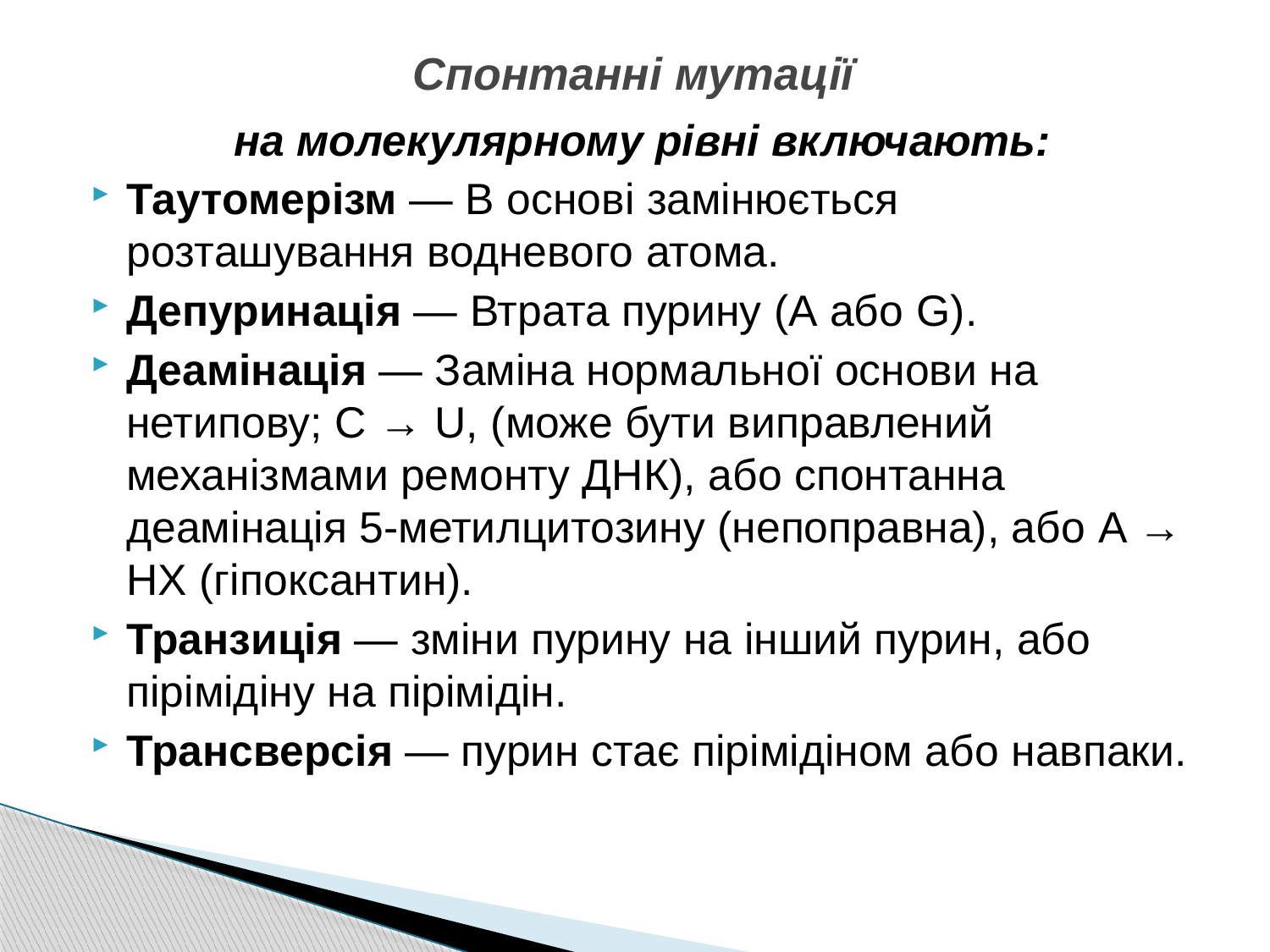

# Спонтанні мутації
на молекулярному рівні включають:
Таутомерізм — В основі замінюється розташування водневого атома.
Депуринація — Втрата пурину (А або G).
Деамінація — Заміна нормальної основи на нетипову; C → U, (може бути виправлений механізмами ремонту ДНК), або спонтанна деамінація 5-метилцитозину (непоправна), або A → HX (гіпоксантин).
Транзиція — зміни пурину на інший пурин, або пірімідіну на пірімідін.
Трансверсія — пурин стає пірімідіном або навпаки.